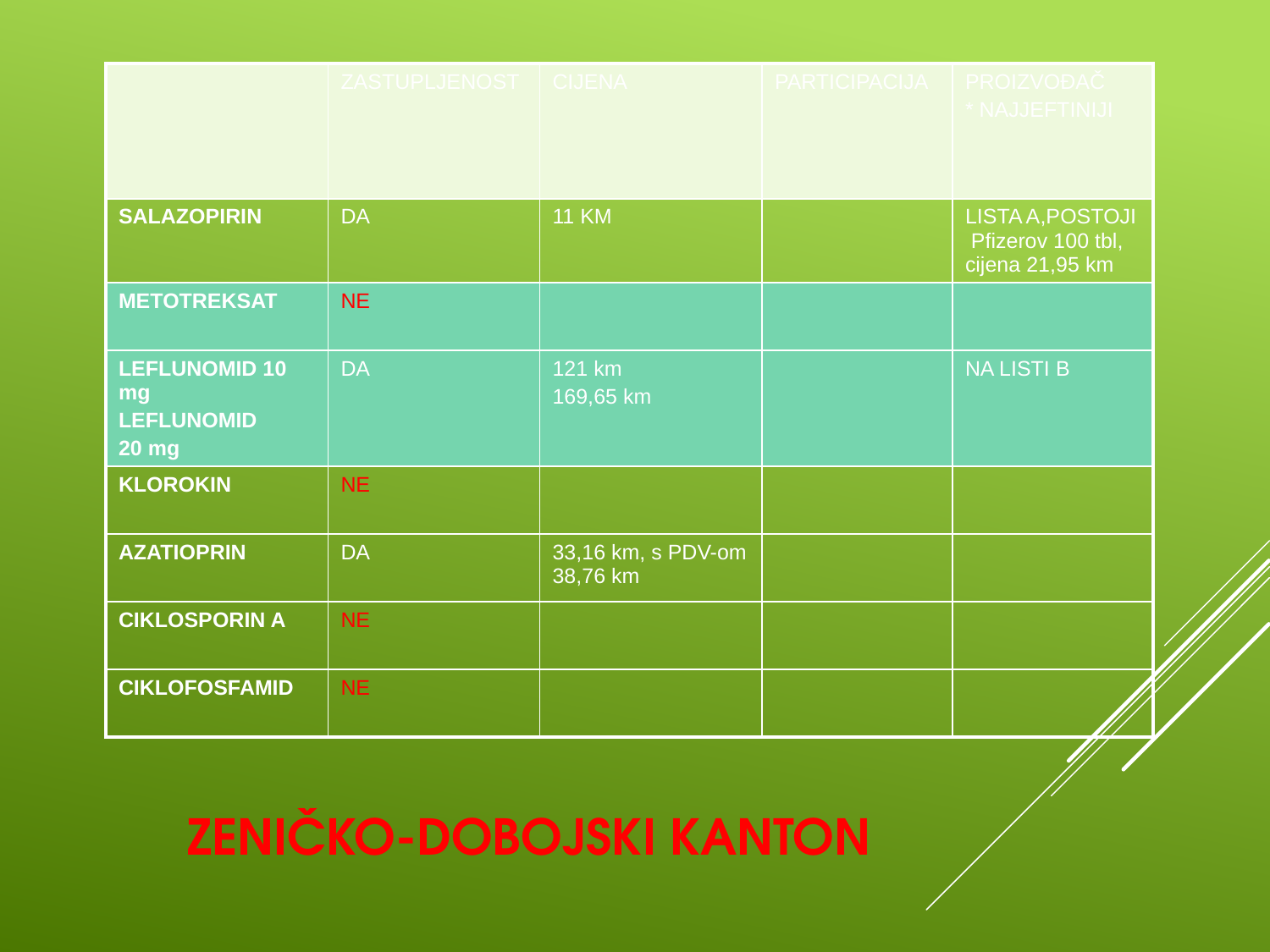

|  | ZASTUPLJENOST | CIJENA | PARTICIPACIJA | PROIZVOĐAČ \* NAJJEFTINIJI |
| --- | --- | --- | --- | --- |
| SALAZOPIRIN | DA | 11 KM |  | LISTA A,POSTOJI Pfizerov 100 tbl, cijena 21,95 km |
| METOTREKSAT | NE |  |  |  |
| LEFLUNOMID 10 mg LEFLUNOMID 20 mg | DA | 121 km 169,65 km |  | NA LISTI B |
| KLOROKIN | NE |  |  |  |
| AZATIOPRIN | DA | 33,16 km, s PDV-om 38,76 km |  |  |
| CIKLOSPORIN A | NE |  |  |  |
| CIKLOFOSFAMID | NE |  |  |  |
# ZENIČKO-DOBOJSKI KANTON